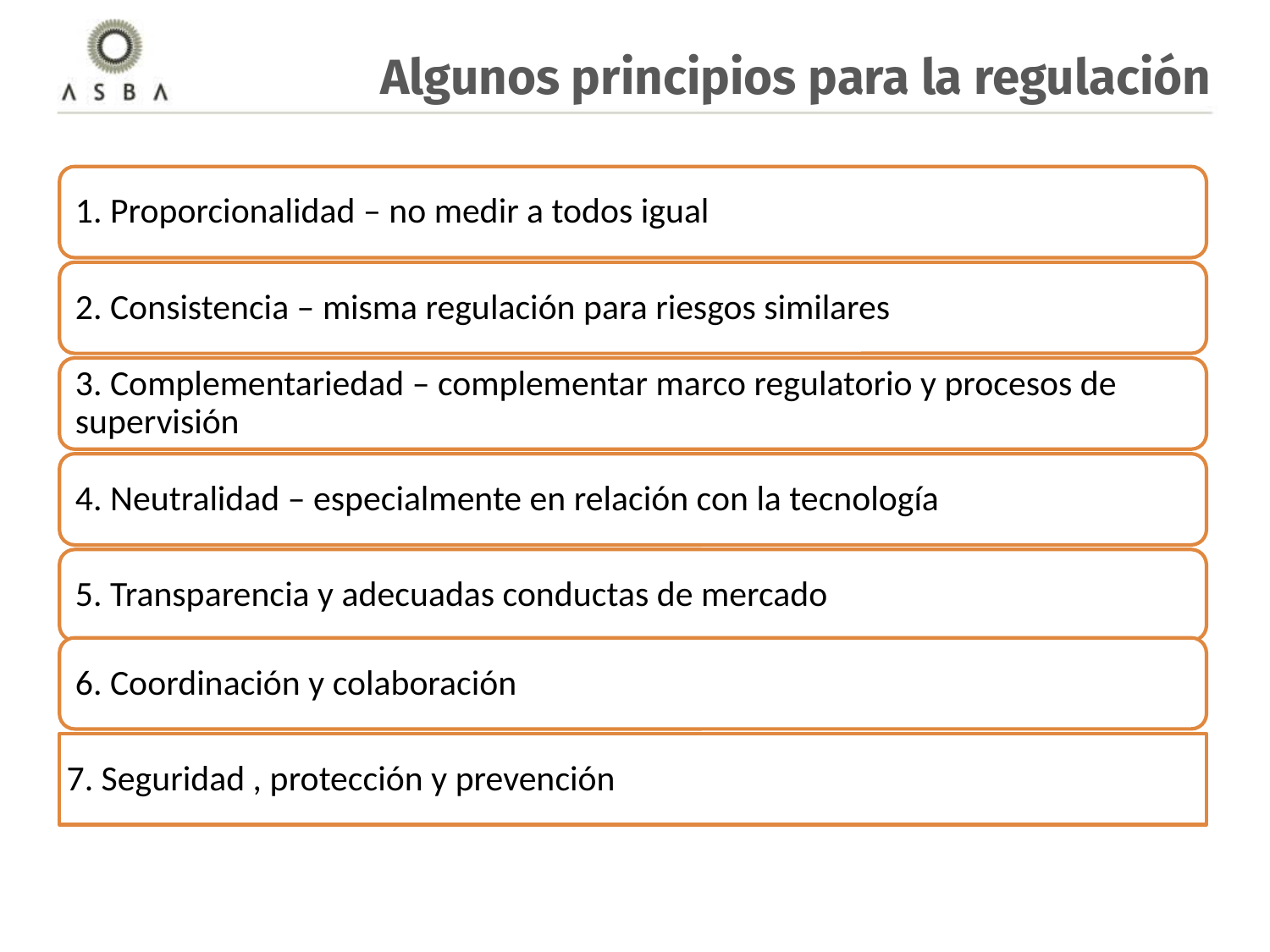

Algunos principios para la regulación
1. Proporcionalidad – no medir a todos igual
2. Consistencia – misma regulación para riesgos similares
3. Complementariedad – complementar marco regulatorio y procesos de supervisión
4. Neutralidad – especialmente en relación con la tecnología
5. Transparencia y adecuadas conductas de mercado
6. Coordinación y colaboración
7. Seguridad , protección y prevención